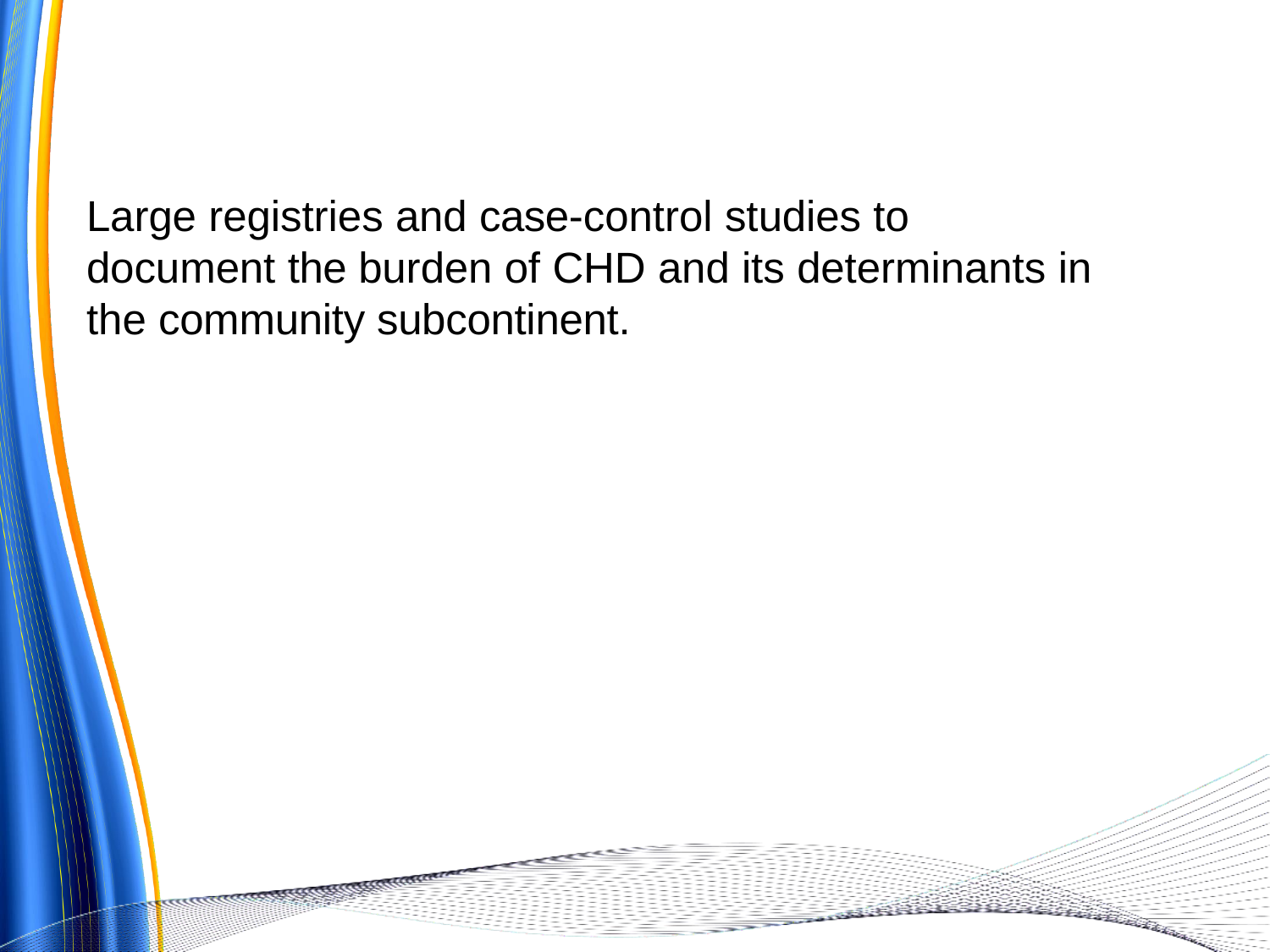

# Large registries and case-control studies to document the burden of CHD and its determinants in the community subcontinent.